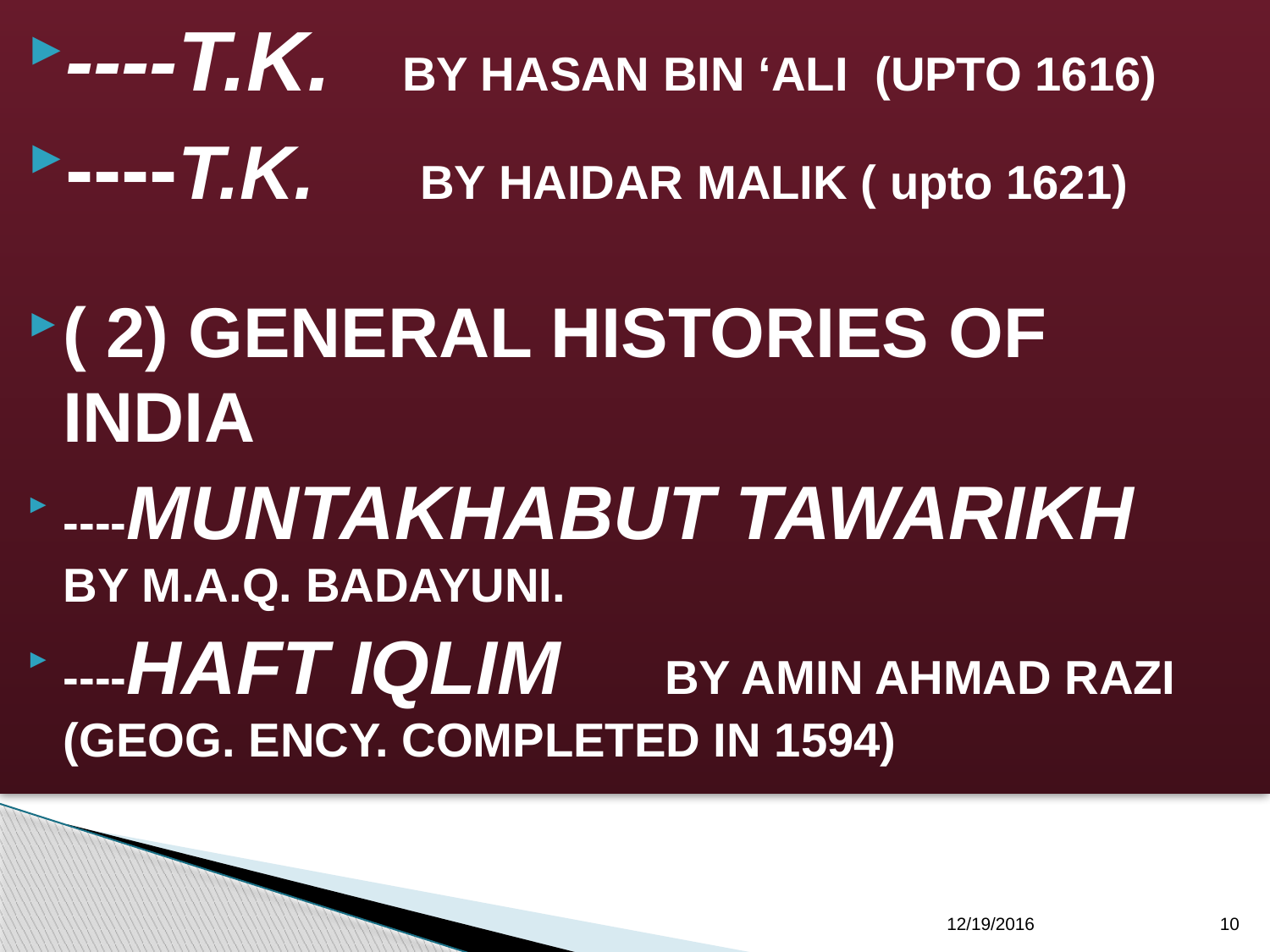

----T.K.   BY HASAN BIN ‘ALI  (UPTO 1616)
----T.K.     BY HAIDAR MALIK ( upto 1621)

( 2) GENERAL HISTORIES OF INDIA
----MUNTAKHABUT TAWARIKH     BY M.A.Q. BADAYUNI.
----HAFT IQLIM     BY AMIN AHMAD RAZI (GEOG. ENCY. COMPLETED IN 1594)
12/19/2016
10